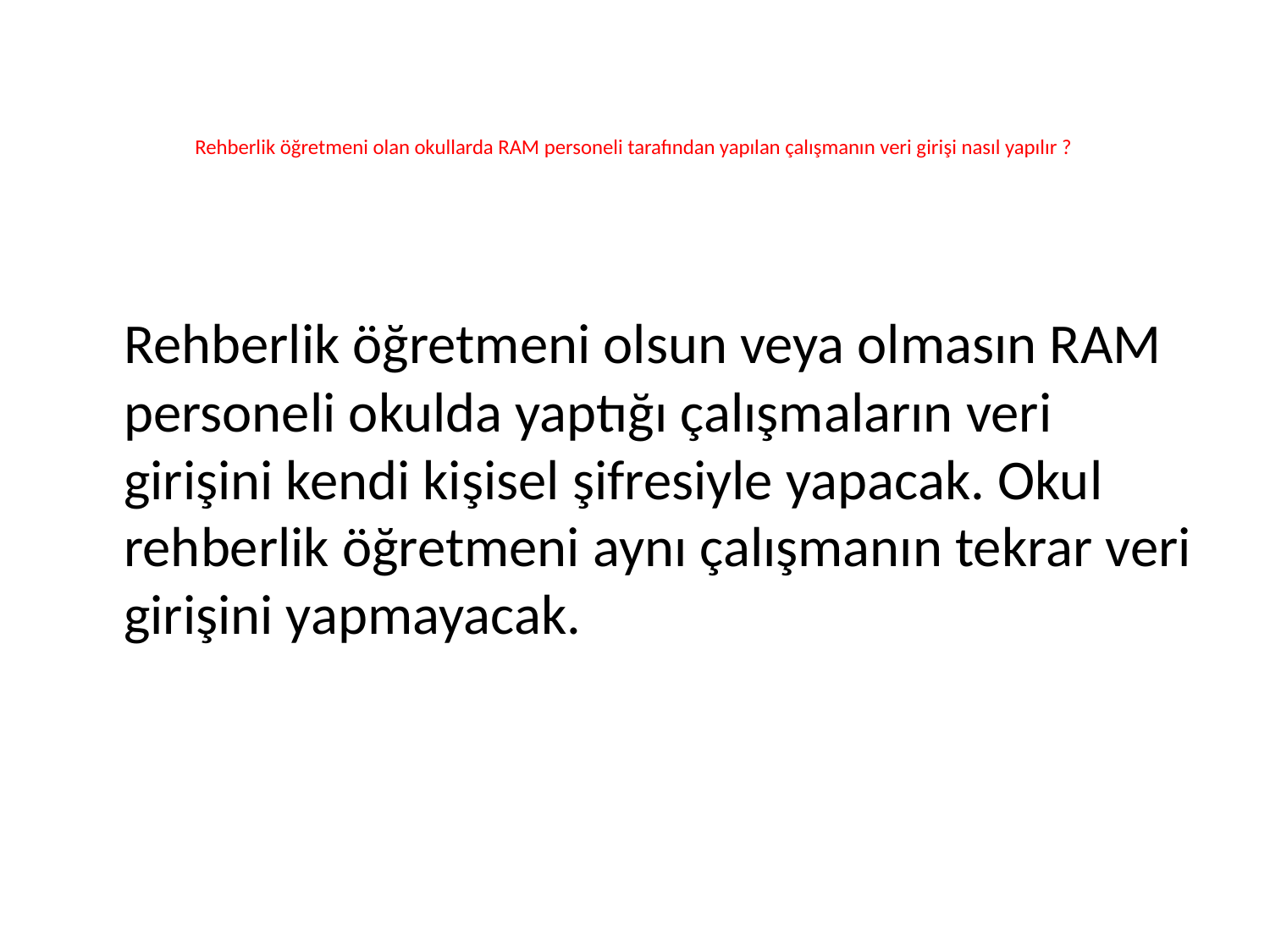

# Rehberlik öğretmeni olan okullarda RAM personeli tarafından yapılan çalışmanın veri girişi nasıl yapılır ?

	Rehberlik öğretmeni olsun veya olmasın RAM personeli okulda yaptığı çalışmaların veri girişini kendi kişisel şifresiyle yapacak. Okul rehberlik öğretmeni aynı çalışmanın tekrar veri girişini yapmayacak.